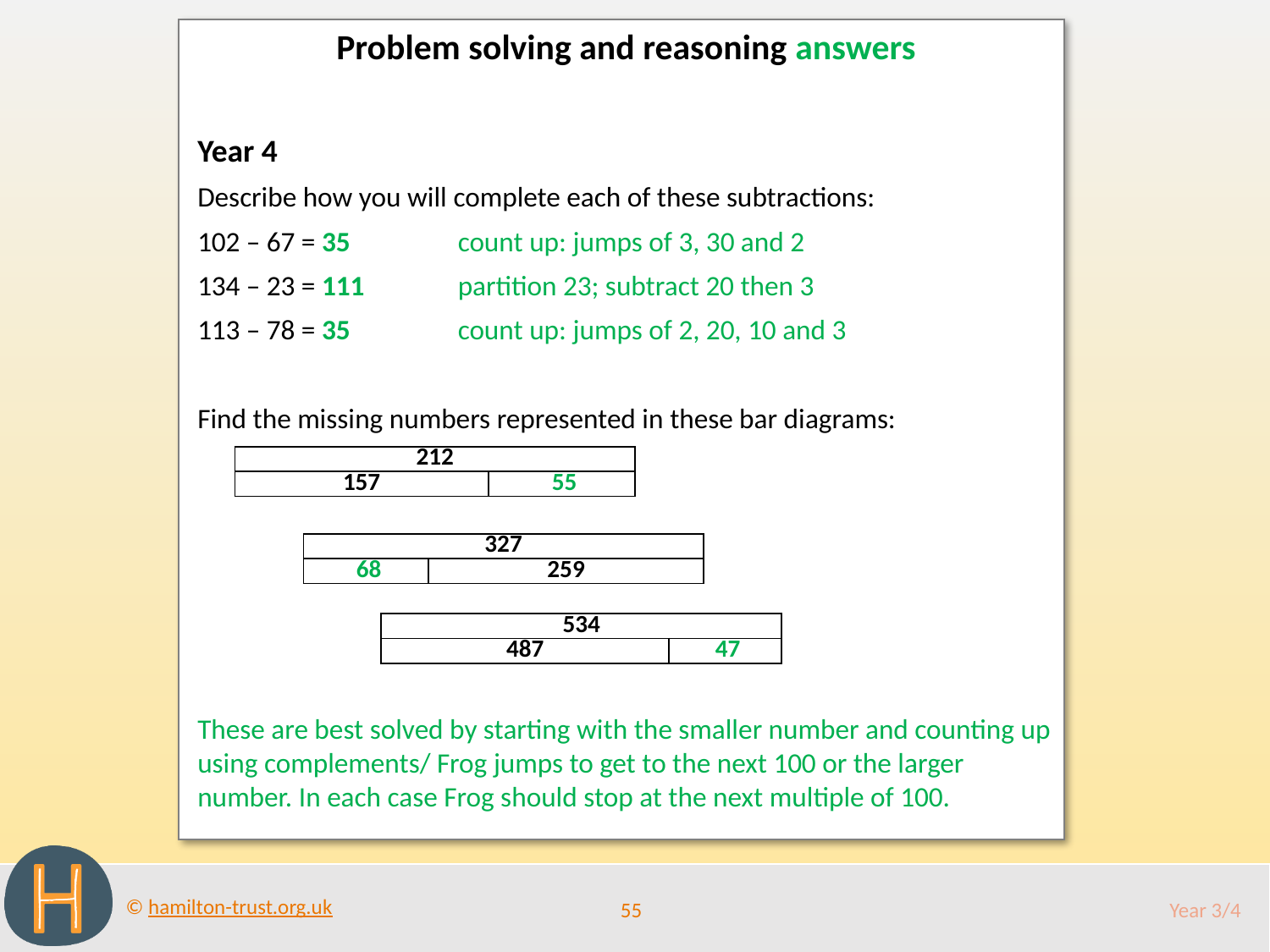

Problem solving and reasoning answers

Year 4
Describe how you will complete each of these subtractions:
102 – 67 = 35	 count up: jumps of 3, 30 and 2
134 – 23 = 111	 partition 23; subtract 20 then 3
113 – 78 = 35	 count up: jumps of 2, 20, 10 and 3

Find the missing numbers represented in these bar diagrams:

These are best solved by starting with the smaller number and counting up using complements/ Frog jumps to get to the next 100 or the larger number. In each case Frog should stop at the next multiple of 100.

| 212 |  |
| --- | --- |
| 157 | 55 |
| 327 |  |
| --- | --- |
| 68 | 259 |
| 534 |  |
| --- | --- |
| 487 | 47 |
55
Year 3/4